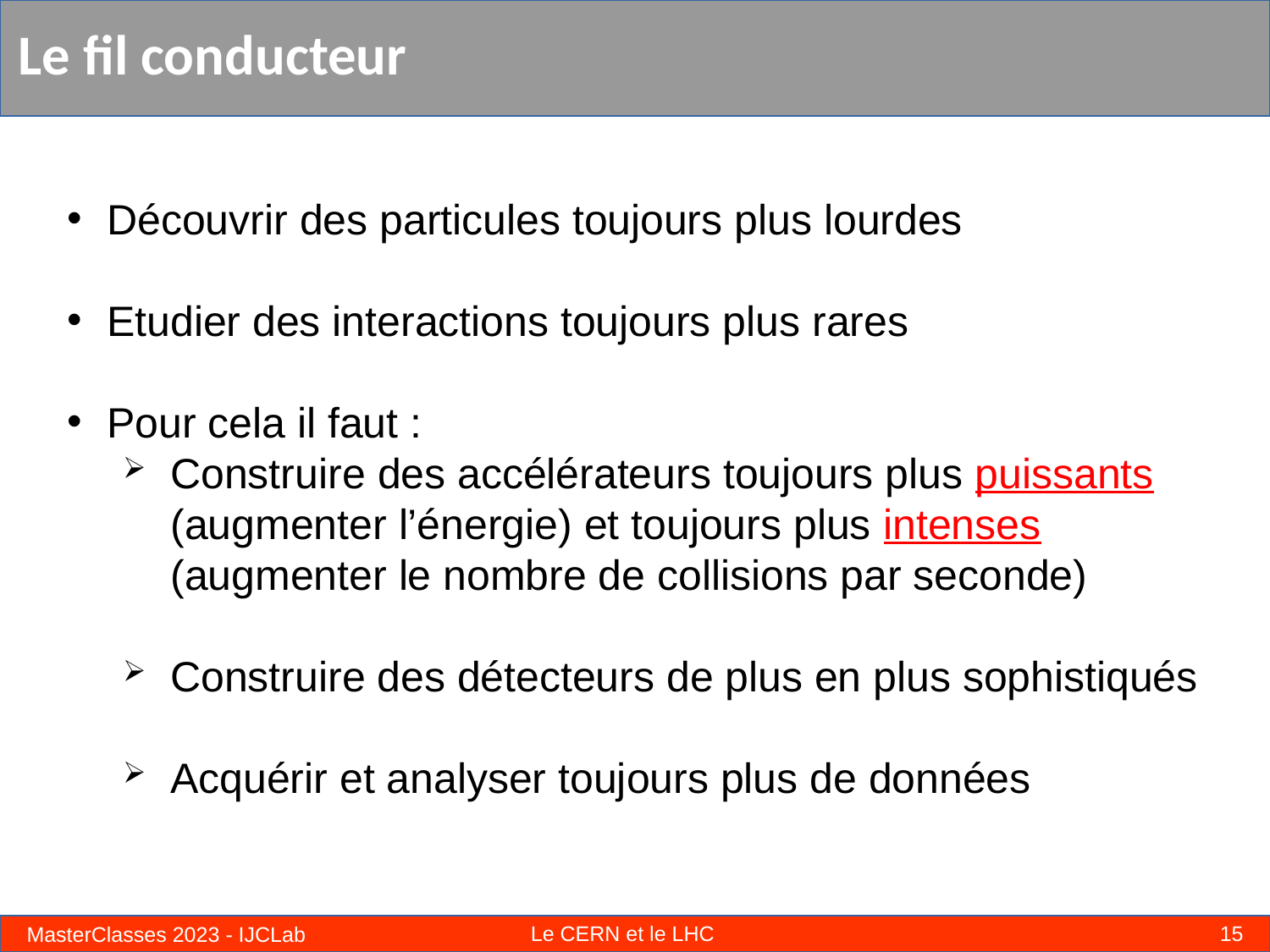

# Le fil conducteur
Découvrir des particules toujours plus lourdes

Etudier des interactions toujours plus rares

Pour cela il faut :
Construire des accélérateurs toujours plus puissants (augmenter l’énergie) et toujours plus intenses (augmenter le nombre de collisions par seconde)

Construire des détecteurs de plus en plus sophistiqués

Acquérir et analyser toujours plus de données

15
Le CERN et le LHC
MasterClasses 2023 - IJCLab